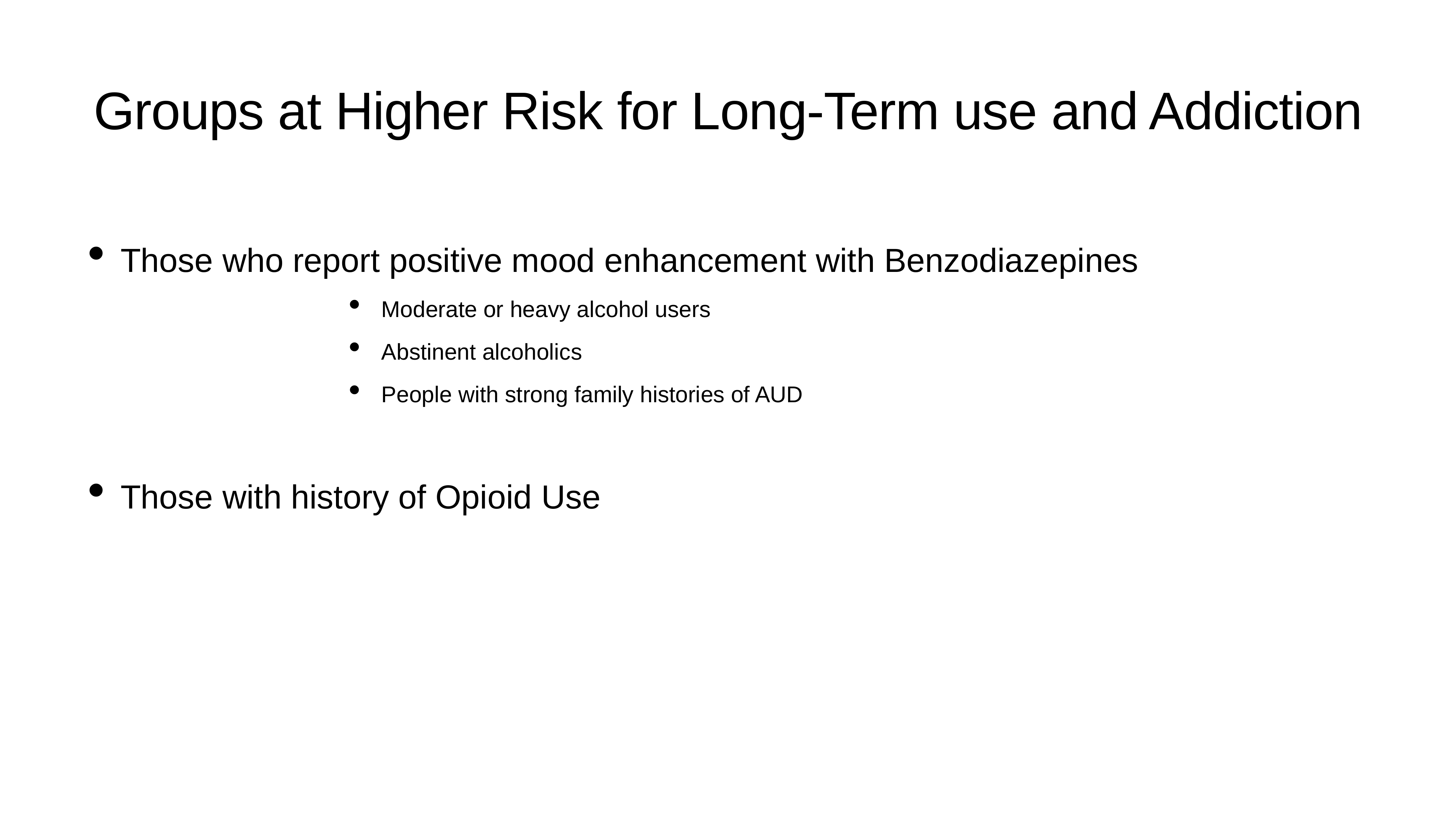

# Groups at Higher Risk for Long-Term use and Addiction
Those who report positive mood enhancement with Benzodiazepines
Moderate or heavy alcohol users
Abstinent alcoholics
People with strong family histories of AUD

Those with history of Opioid Use